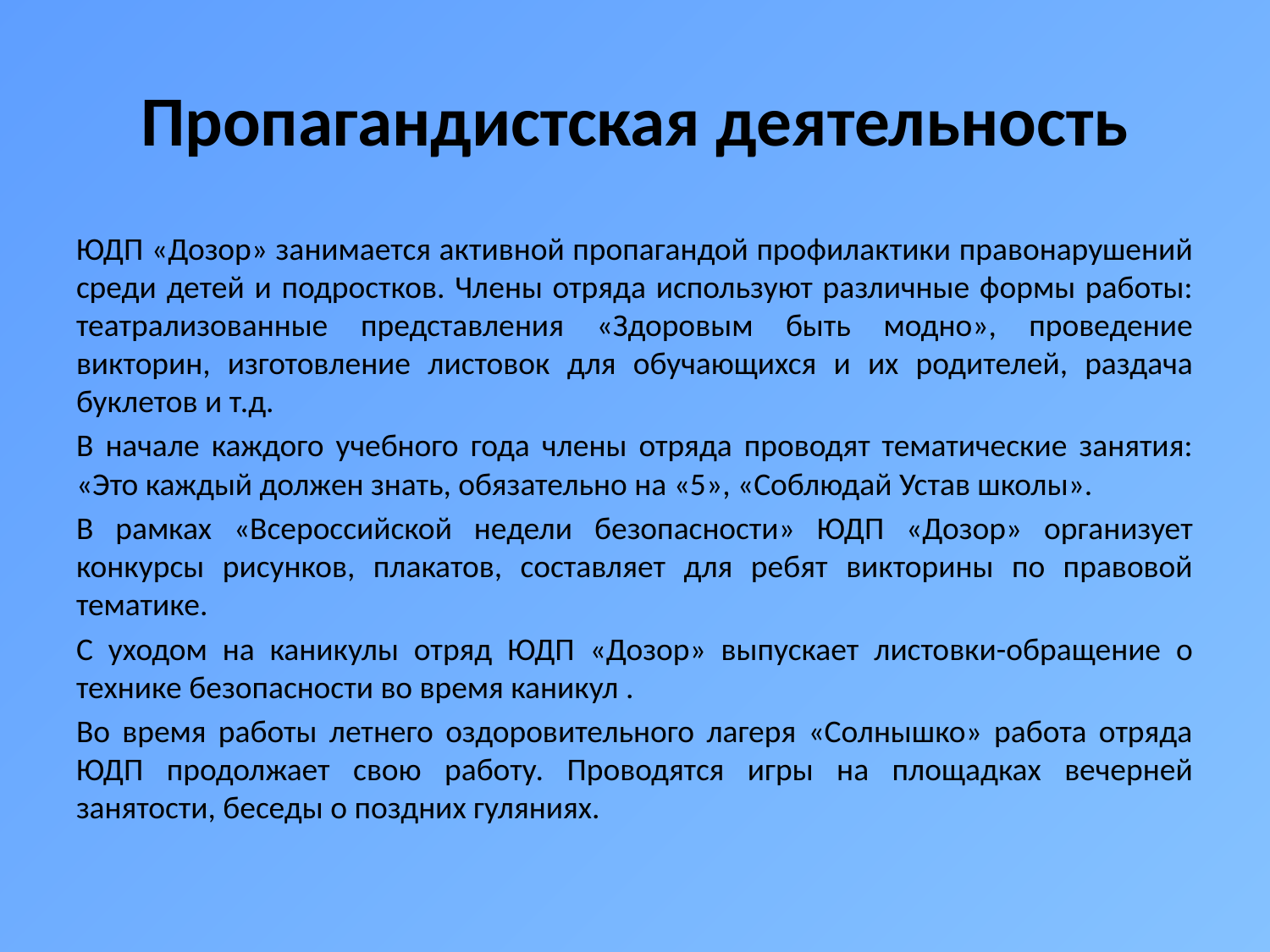

# Пропагандистская деятельность
ЮДП «Дозор» занимается активной пропагандой профилактики правонарушений среди детей и подростков. Члены отряда используют различные формы работы: театрализованные представления «Здоровым быть модно», проведение викторин, изготовление листовок для обучающихся и их родителей, раздача буклетов и т.д.
В начале каждого учебного года члены отряда проводят тематические занятия: «Это каждый должен знать, обязательно на «5», «Соблюдай Устав школы».
В рамках «Всероссийской недели безопасности» ЮДП «Дозор» организует конкурсы рисунков, плакатов, составляет для ребят викторины по правовой тематике.
С уходом на каникулы отряд ЮДП «Дозор» выпускает листовки-обращение о технике безопасности во время каникул .
Во время работы летнего оздоровительного лагеря «Солнышко» работа отряда ЮДП продолжает свою работу. Проводятся игры на площадках вечерней занятости, беседы о поздних гуляниях.